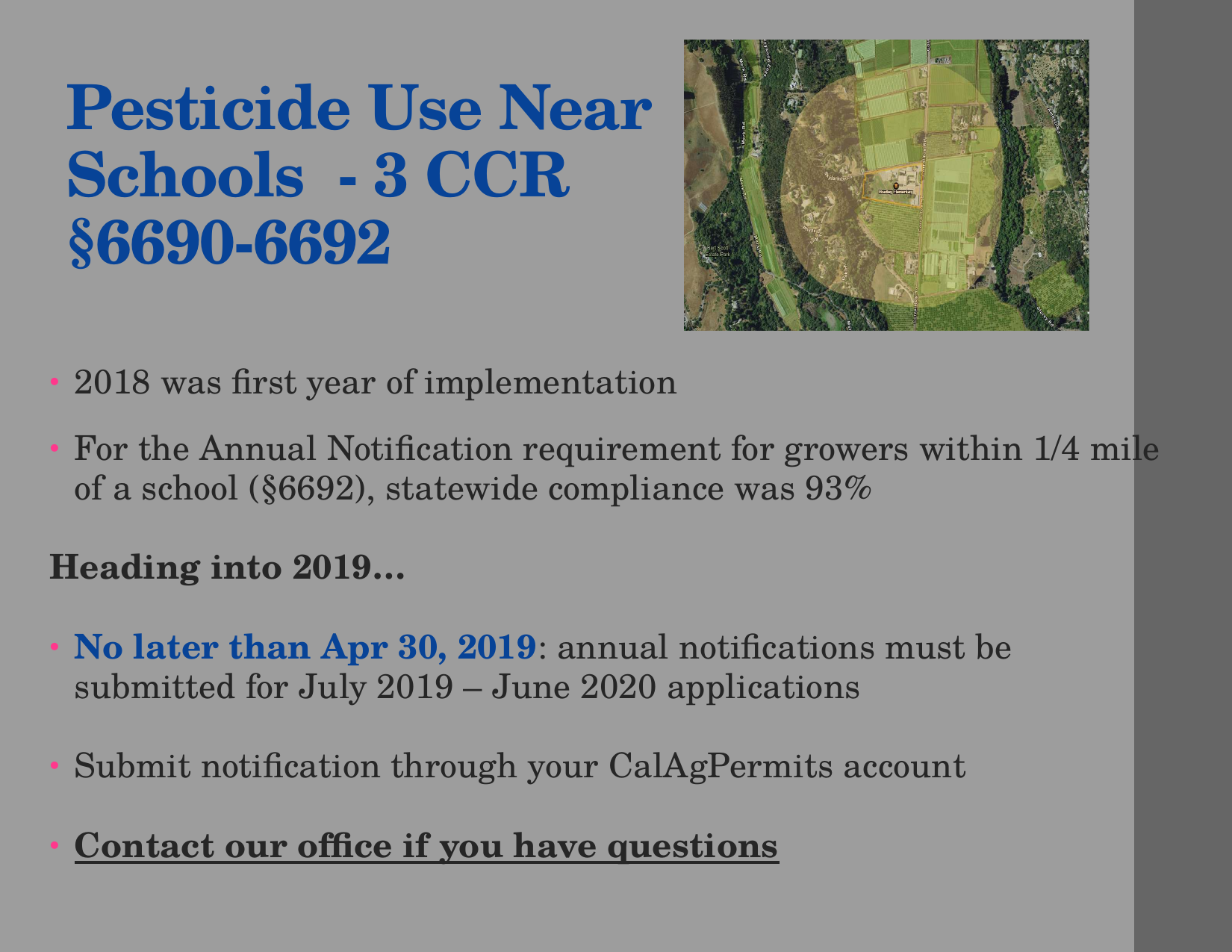

# Pesticide Use Near Schools  - 3 CCR §6690-6692
2018 was first year of implementation
For the Annual Notification requirement for growers within 1/4 mile of a school (§6692), statewide compliance was 93%
Heading into 2019…
No later than Apr 30, 2019: annual notifications must be submitted for July 2019 – June 2020 applications
Submit notification through your CalAgPermits account
Contact our office if you have questions